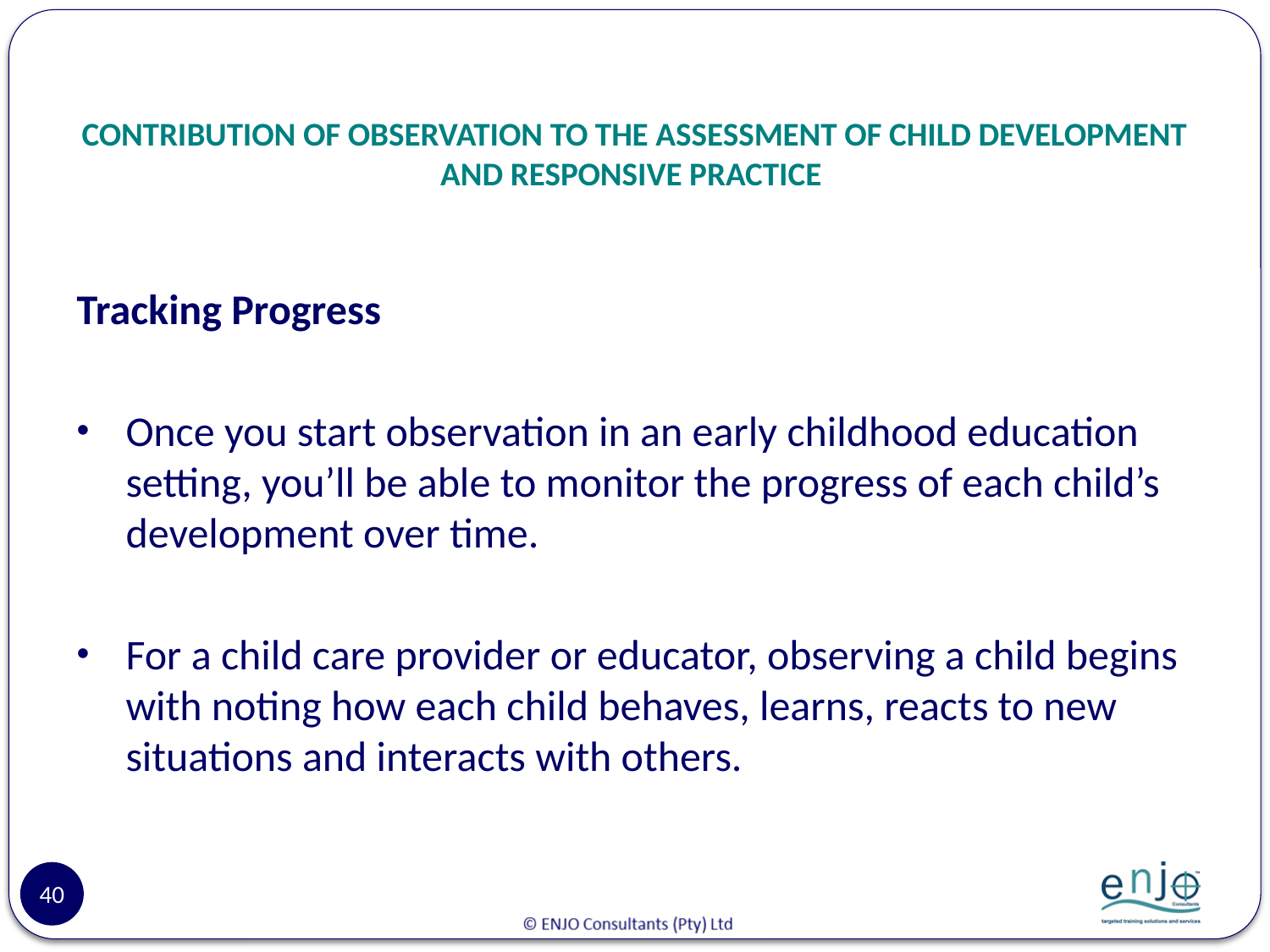

# CONTRIBUTION OF OBSERVATION TO THE ASSESSMENT OF CHILD DEVELOPMENT AND RESPONSIVE PRACTICE
Tracking Progress

Once you start observation in an early childhood education setting, you’ll be able to monitor the progress of each child’s development over time.

For a child care provider or educator, observing a child begins with noting how each child behaves, learns, reacts to new situations and interacts with others.

40